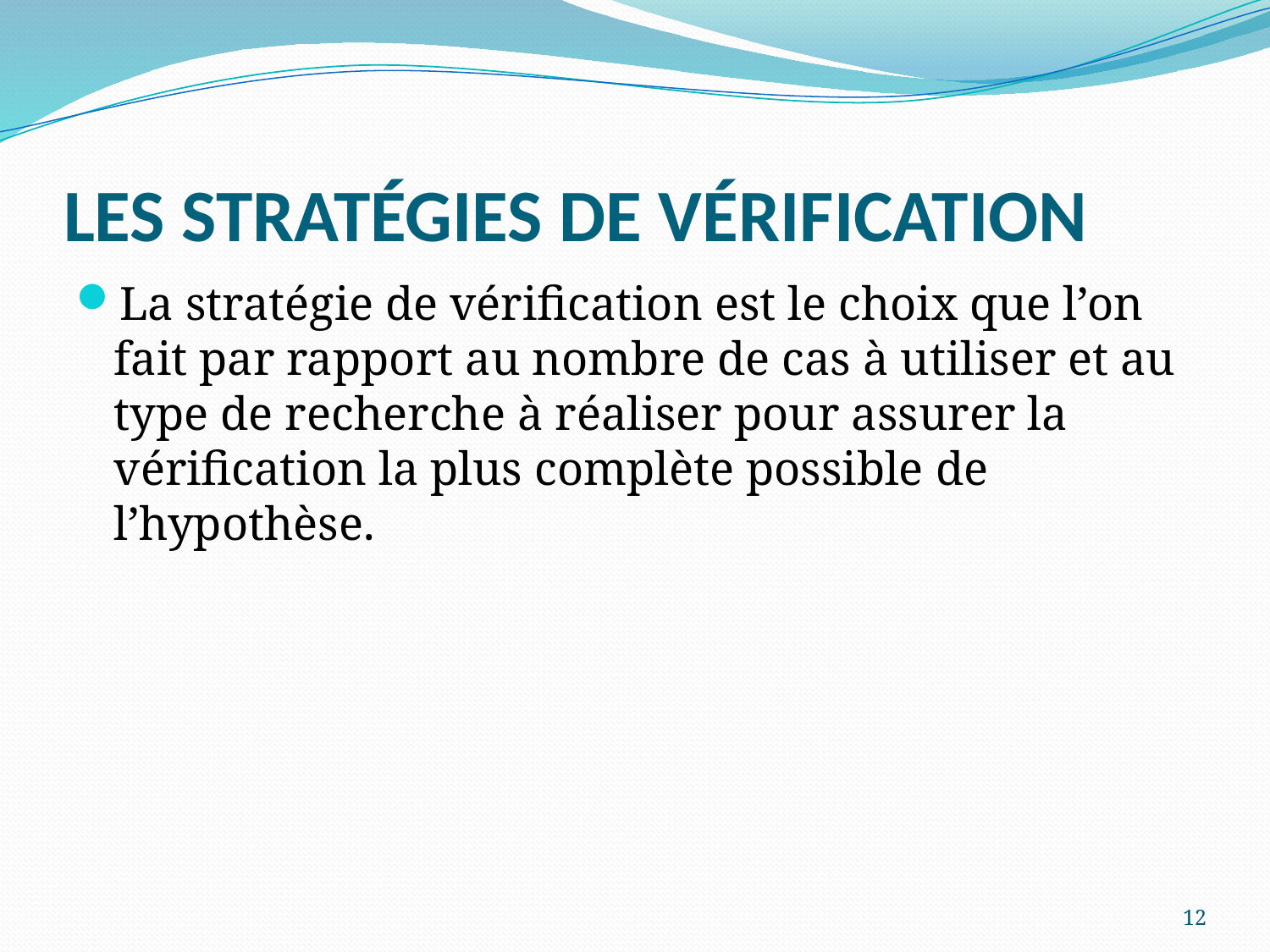

# LES STRATÉGIES DE VÉRIFICATION
La stratégie de vérification est le choix que l’on fait par rapport au nombre de cas à utiliser et au type de recherche à réaliser pour assurer la vérification la plus complète possible de l’hypothèse.

12